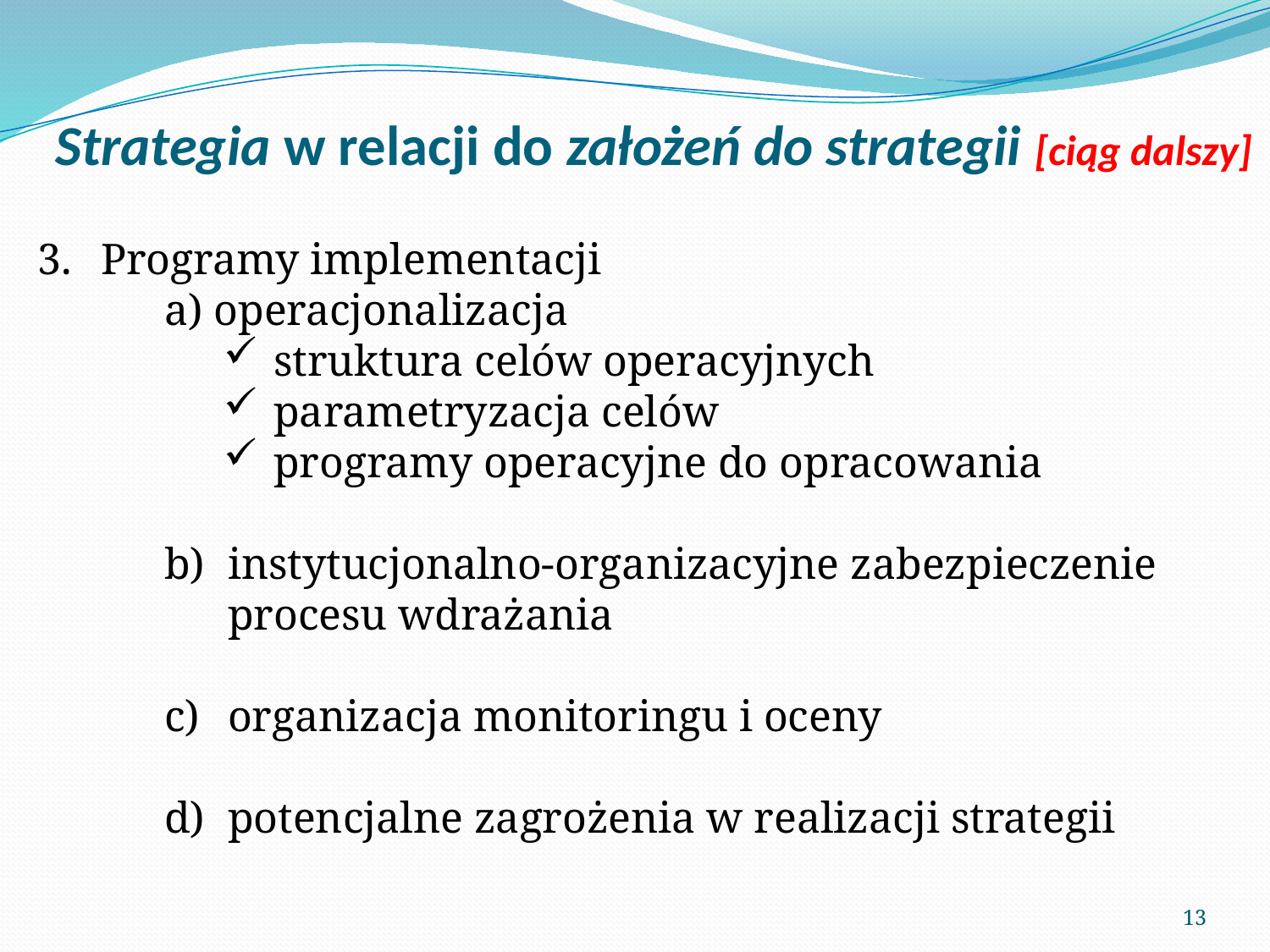

# Strategia w relacji do założeń do strategii [ciąg dalszy]
Programy implementacji
	a) operacjonalizacja
struktura celów operacyjnych
parametryzacja celów
programy operacyjne do opracowania

instytucjonalno-organizacyjne zabezpieczenie procesu wdrażania

organizacja monitoringu i oceny

potencjalne zagrożenia w realizacji strategii
13